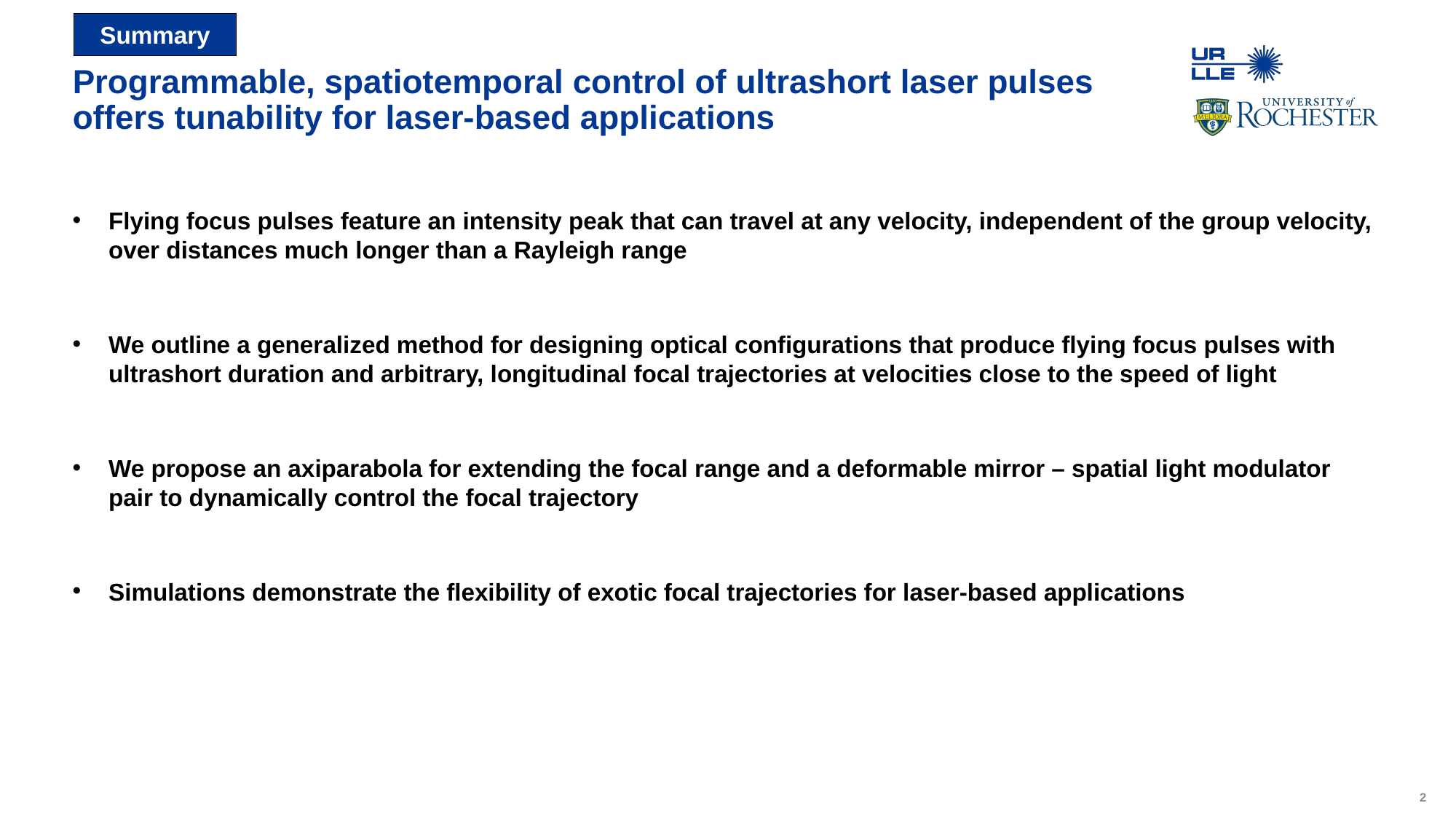

Summary
# Programmable, spatiotemporal control of ultrashort laser pulses offers tunability for laser-based applications
Flying focus pulses feature an intensity peak that can travel at any velocity, independent of the group velocity, over distances much longer than a Rayleigh range

We outline a generalized method for designing optical configurations that produce flying focus pulses with ultrashort duration and arbitrary, longitudinal focal trajectories at velocities close to the speed of light

We propose an axiparabola for extending the focal range and a deformable mirror – spatial light modulator pair to dynamically control the focal trajectory

Simulations demonstrate the flexibility of exotic focal trajectories for laser-based applications
2